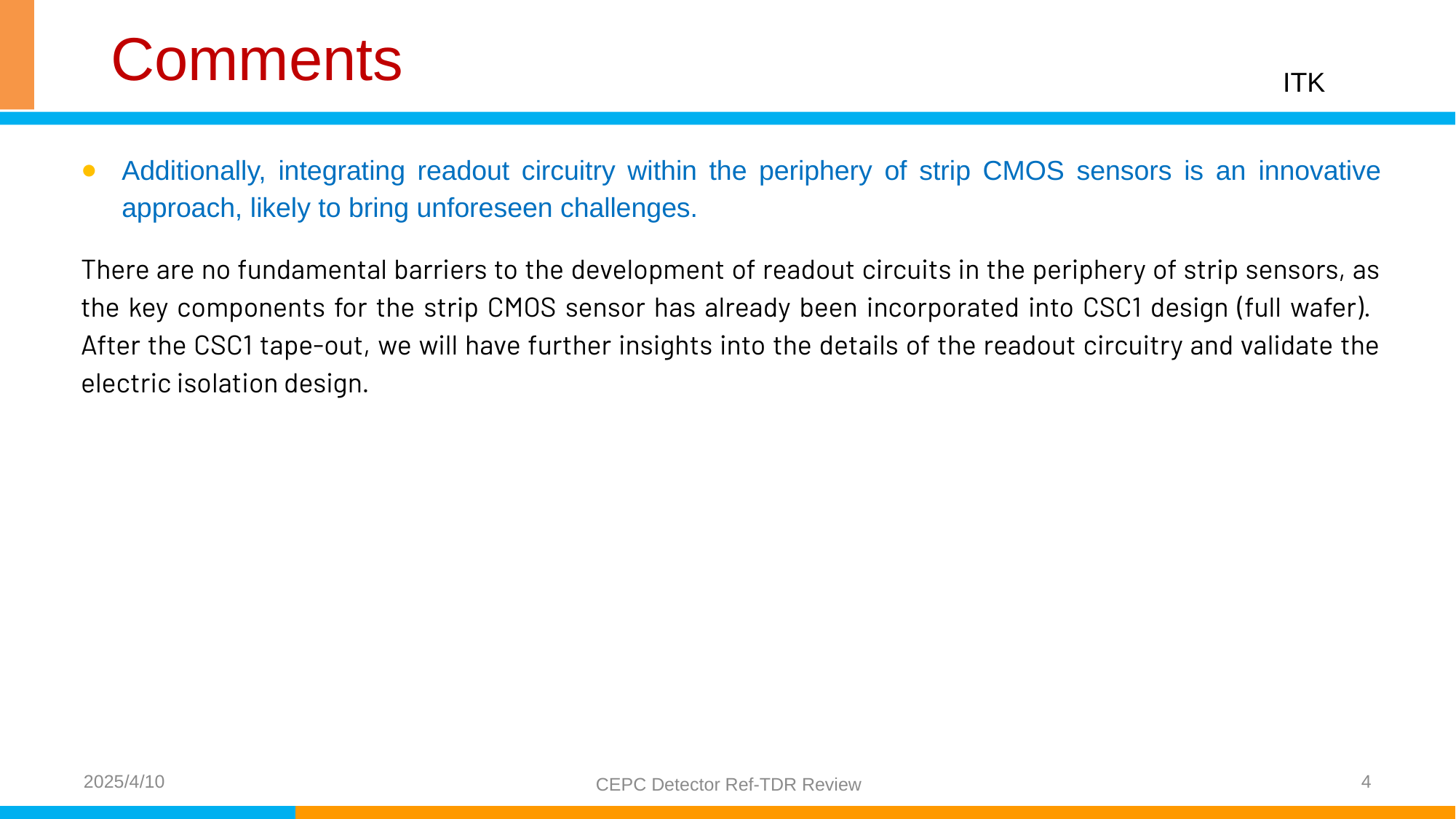

# Comments
ITK
Additionally, integrating readout circuitry within the periphery of strip CMOS sensors is an innovative approach, likely to bring unforeseen challenges.
There are no fundamental barriers to the development of readout circuits in the periphery of strip sensors, as the key components for the strip CMOS sensor has already been incorporated into CSC1 design (full wafer).  After the CSC1 tape-out, we will have further insights into the details of the readout circuitry and validate the electric isolation design.